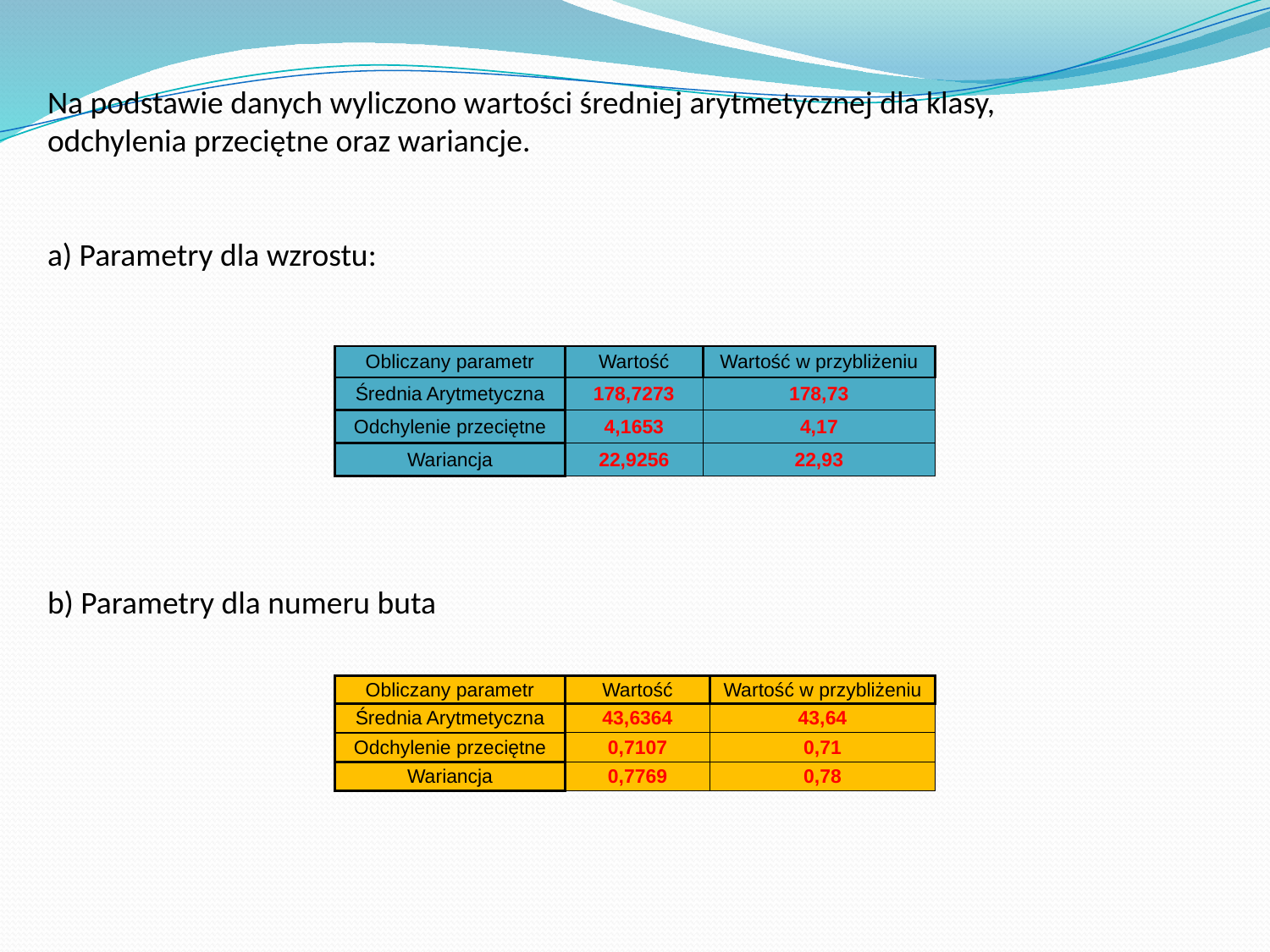

Na podstawie danych wyliczono wartości średniej arytmetycznej dla klasy,
odchylenia przeciętne oraz wariancje.

a) Parametry dla wzrostu:
| Obliczany parametr | Wartość | Wartość w przybliżeniu |
| --- | --- | --- |
| Średnia Arytmetyczna | 178,7273 | 178,73 |
| Odchylenie przeciętne | 4,1653 | 4,17 |
| Wariancja | 22,9256 | 22,93 |
b) Parametry dla numeru buta
| Obliczany parametr | Wartość | Wartość w przybliżeniu |
| --- | --- | --- |
| Średnia Arytmetyczna | 43,6364 | 43,64 |
| Odchylenie przeciętne | 0,7107 | 0,71 |
| Wariancja | 0,7769 | 0,78 |